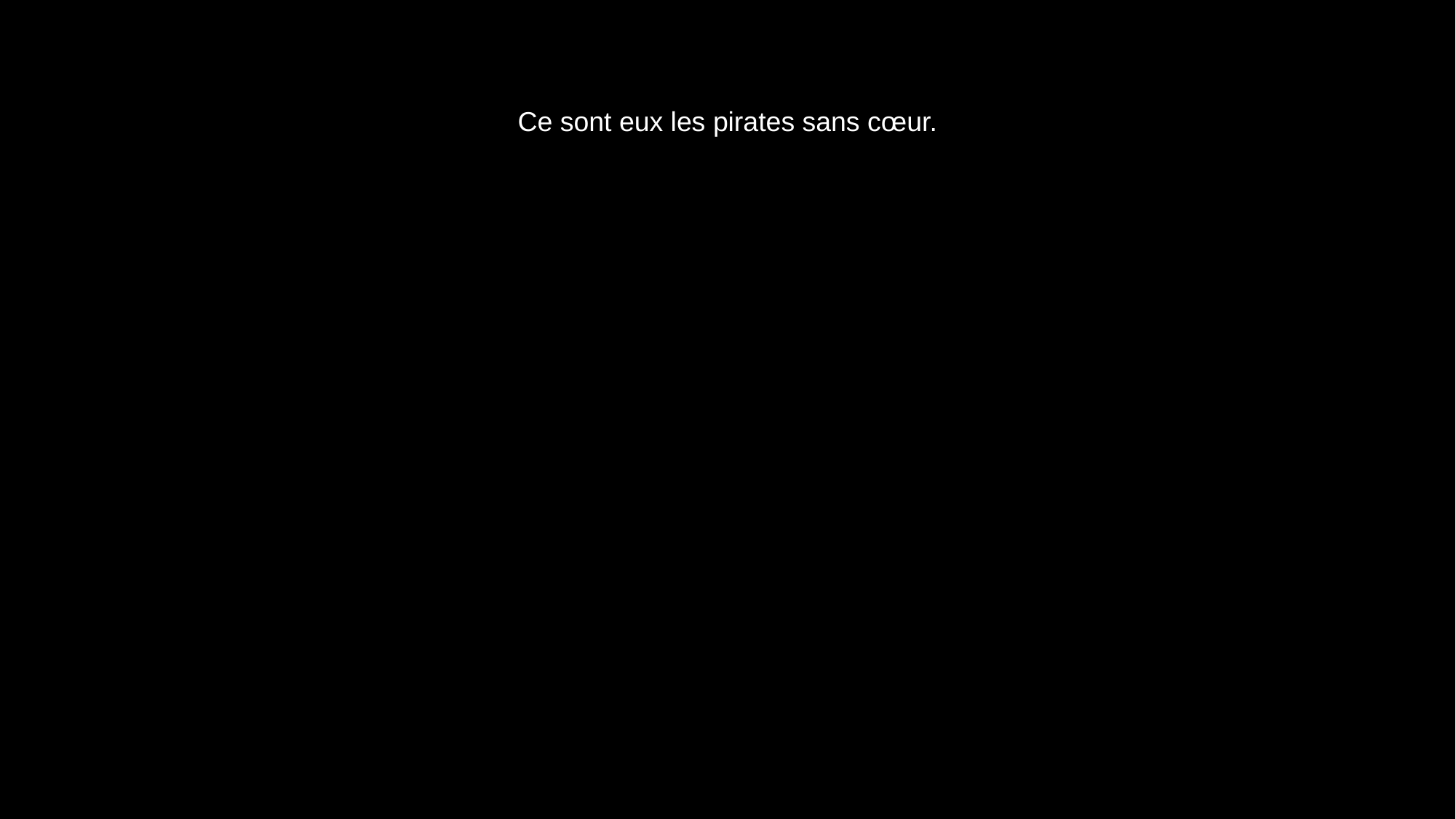

# Ce sont eux les pirates sans cœur.